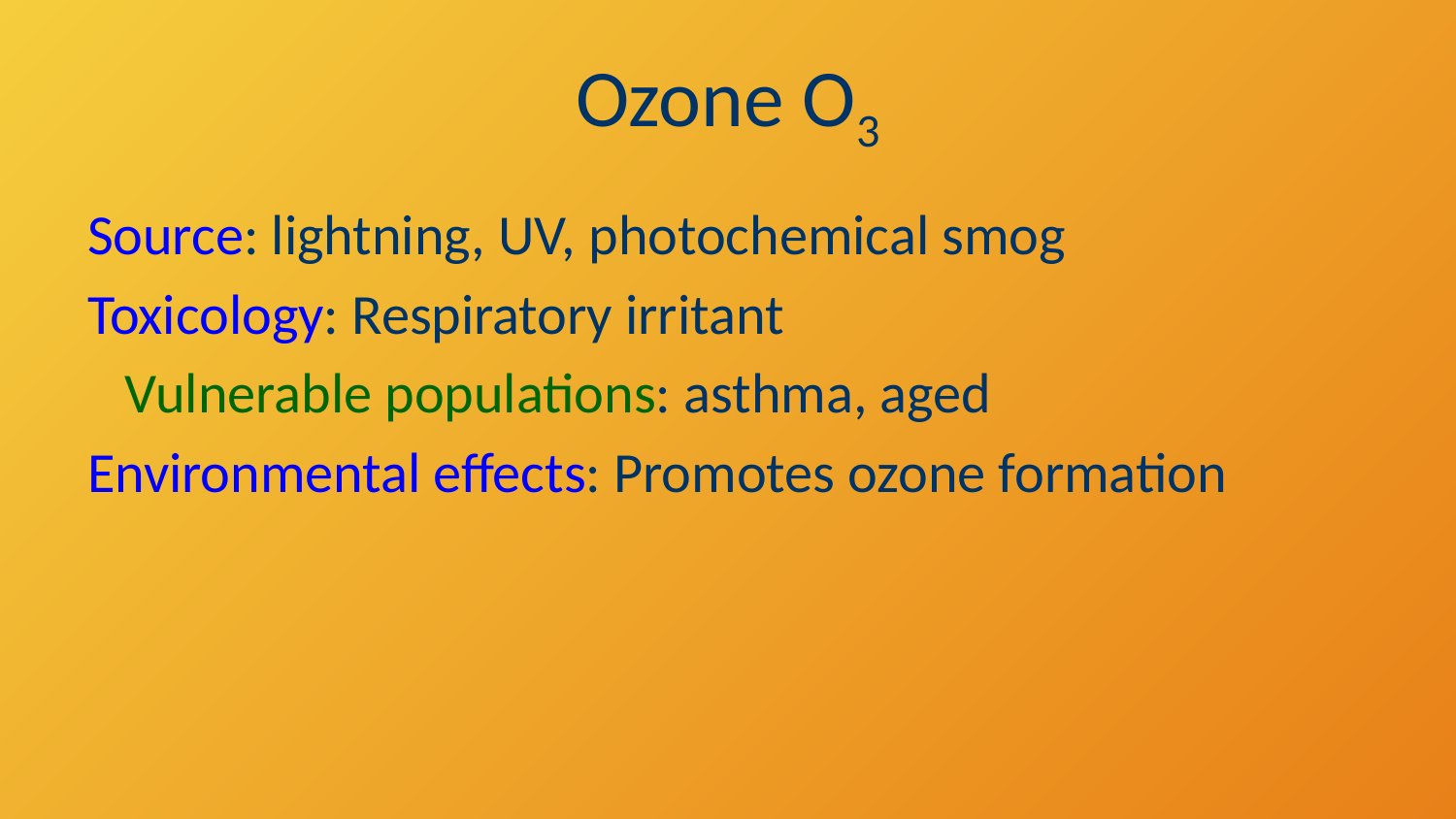

# Ozone O3
Source: lightning, UV, photochemical smog
Toxicology: Respiratory irritant
	Vulnerable populations: asthma, aged
Environmental effects: Promotes ozone formation